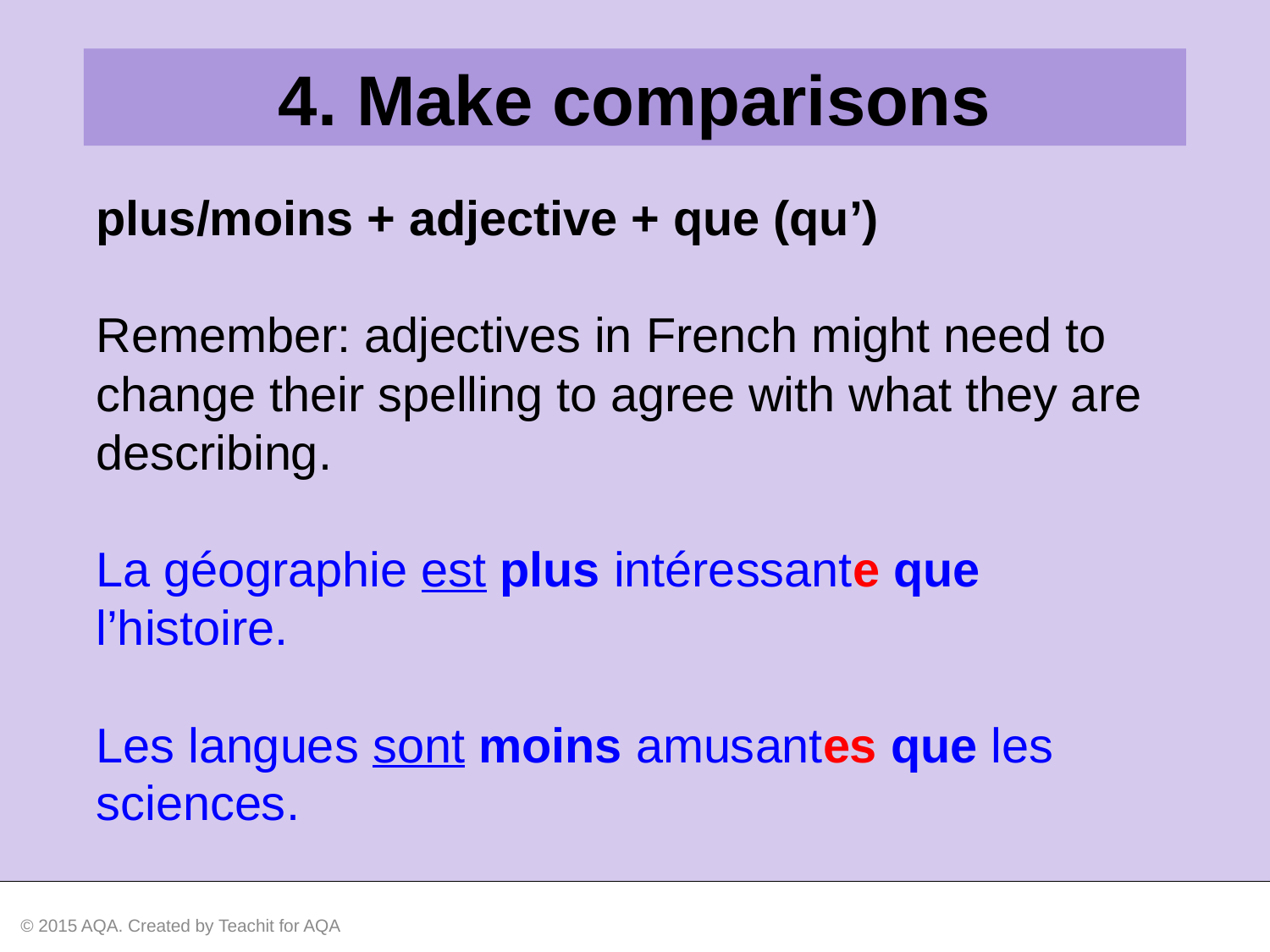

4. Make comparisons
plus/moins + adjective + que (qu’)

Remember: adjectives in French might need to change their spelling to agree with what they are describing.

La géographie est plus intéressante que l’histoire.

Les langues sont moins amusantes que les sciences.